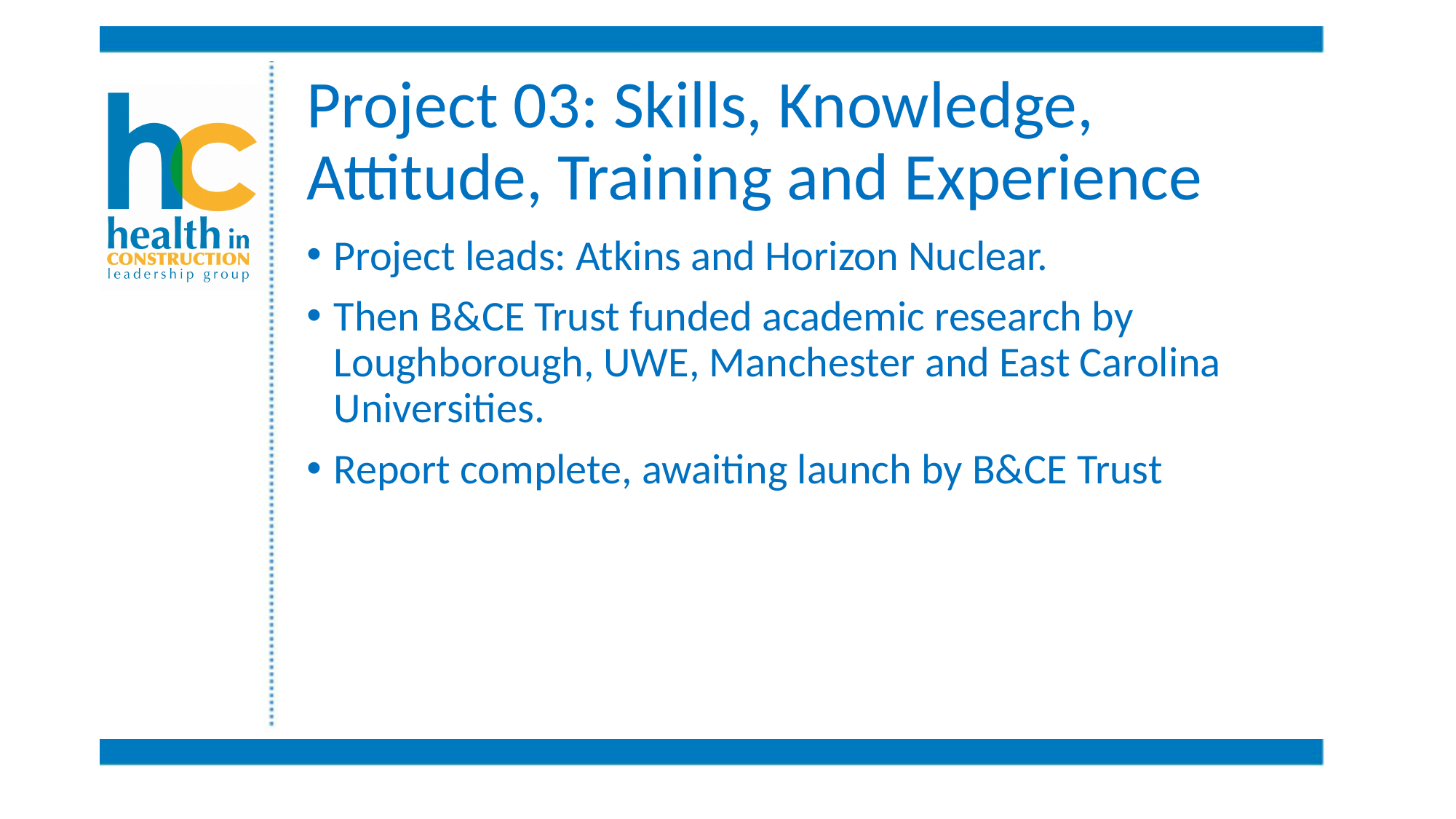

# Project 03: Skills, Knowledge, Attitude, Training and Experience
Project leads: Atkins and Horizon Nuclear.
Then B&CE Trust funded academic research by Loughborough, UWE, Manchester and East Carolina Universities.
Report complete, awaiting launch by B&CE Trust